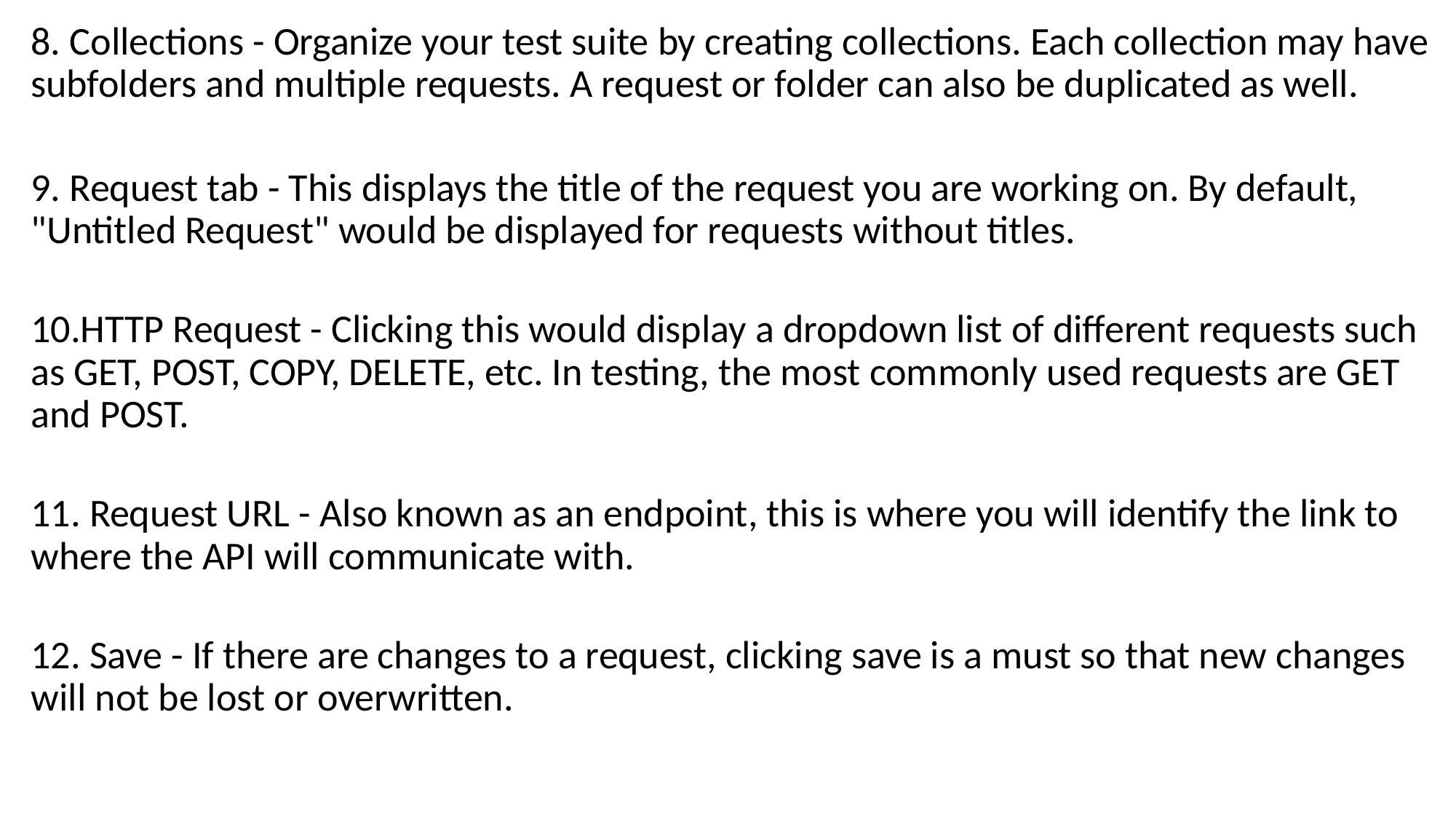

8. Collections - Organize your test suite by creating collections. Each collection may have subfolders and multiple requests. A request or folder can also be duplicated as well.
9. Request tab - This displays the title of the request you are working on. By default, "Untitled Request" would be displayed for requests without titles.
10.HTTP Request - Clicking this would display a dropdown list of different requests such as GET, POST, COPY, DELETE, etc. In testing, the most commonly used requests are GET and POST.
11. Request URL - Also known as an endpoint, this is where you will identify the link to where the API will communicate with.
12. Save - If there are changes to a request, clicking save is a must so that new changes will not be lost or overwritten.